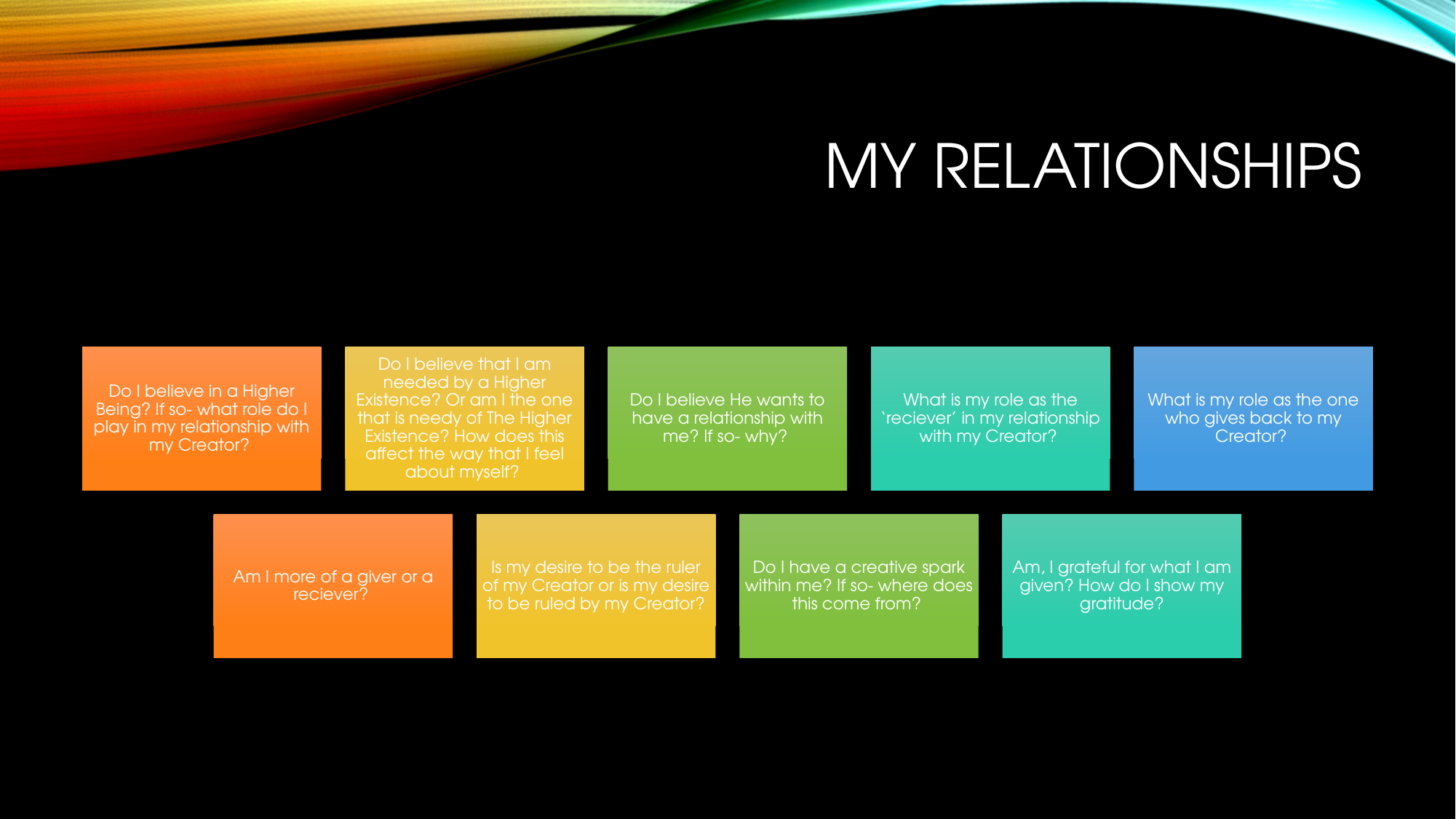

# My Relationships
Do I believe in a Higher Being? If so- what role do I play in my relationship with my Creator?
Do I believe that I am needed by a Higher Existence? Or am I the one that is needy of The Higher Existence? How does this affect the way that I feel about myself?
Do I believe He wants to have a relationship with me? If so- why?
What is my role as the ‘reciever’ in my relationship with my Creator?
What is my role as the one who gives back to my Creator?
Am I more of a giver or a reciever?
Is my desire to be the ruler of my Creator or is my desire to be ruled by my Creator?
Do I have a creative spark within me? If so- where does this come from?
Am, I grateful for what I am given? How do I show my gratitude?